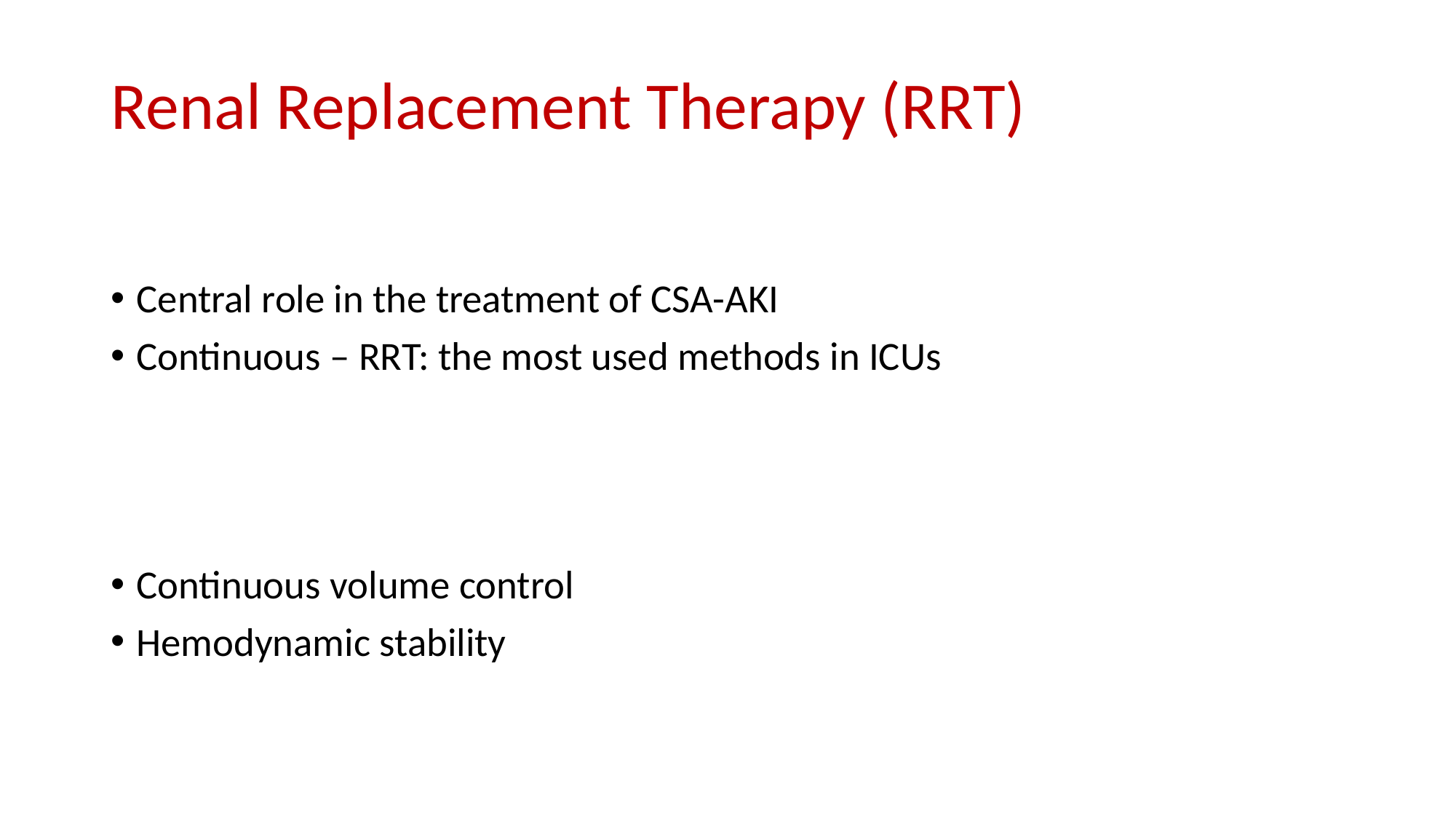

# Renal Replacement Therapy (RRT)
Central role in the treatment of CSA-AKI
Continuous – RRT: the most used methods in ICUs

Continuous volume control
Hemodynamic stability